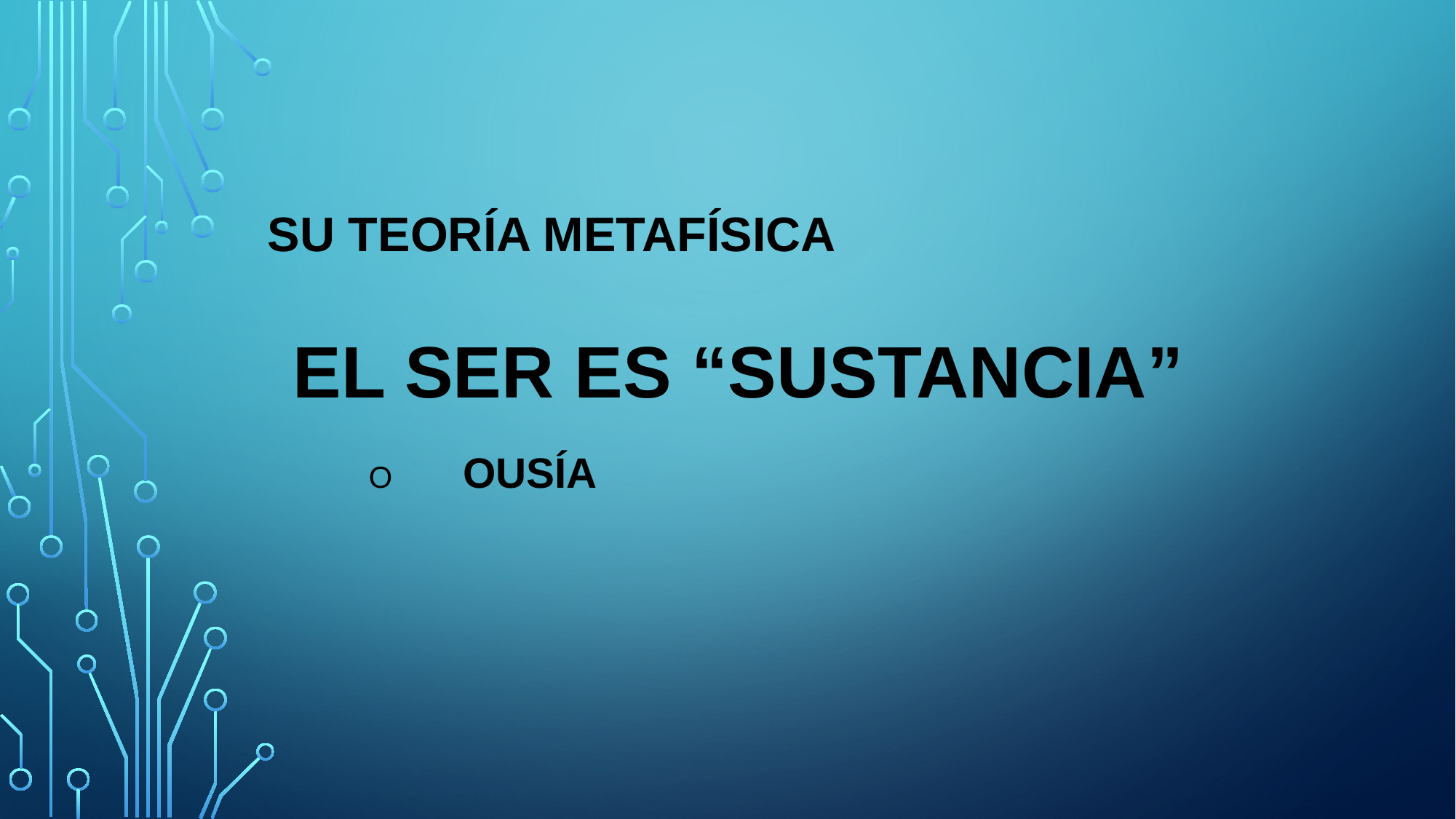

# EL ser es “sustancia”
SU TEORÍA METAFÍSICA
                o        OUSÍA